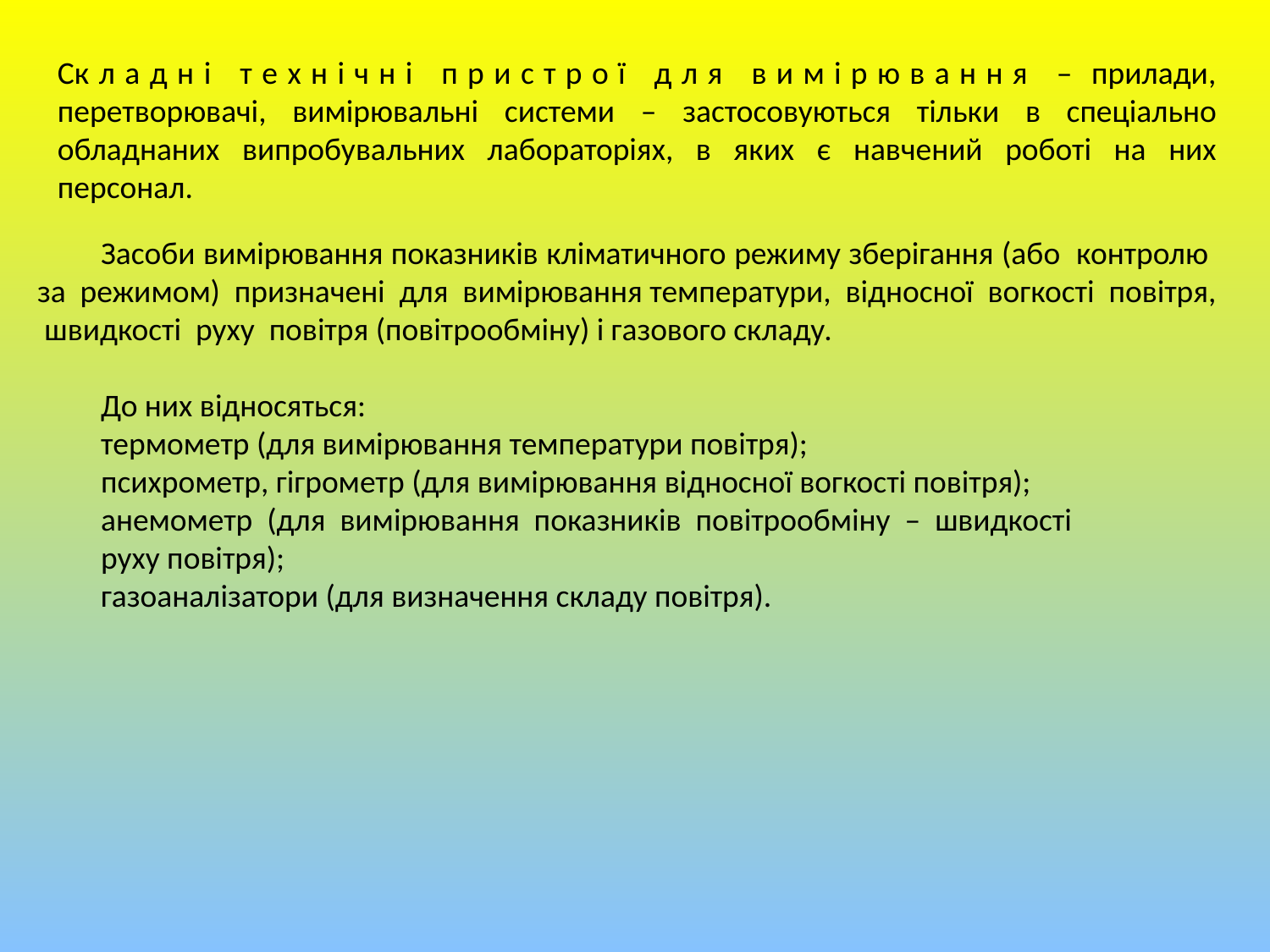

Ск л а д н і   т е х н і ч н і   п р и с т р о ї   д л я   в и м і р ю в а н н я   –  прилади, перетворювачі,  вимірювальні  системи  –  застосовуються  тільки  в  спеціально обладнаних  випробувальних  лабораторіях,  в  яких  є  навчений  роботі  на  них персонал.
Засоби вимірювання показників кліматичного режиму зберігання (або  контролю  за  режимом)  призначені  для  вимірювання температури,  відносної  вогкості  повітря,  швидкості  руху  повітря (повітрообміну) і газового складу.

До них відносяться:
термометр (для вимірювання температури повітря);
психрометр, гігрометр (для вимірювання відносної вогкості повітря);
анемометр  (для  вимірювання  показників  повітрообміну  –  швидкості
руху повітря);
газоаналізатори (для визначення складу повітря).